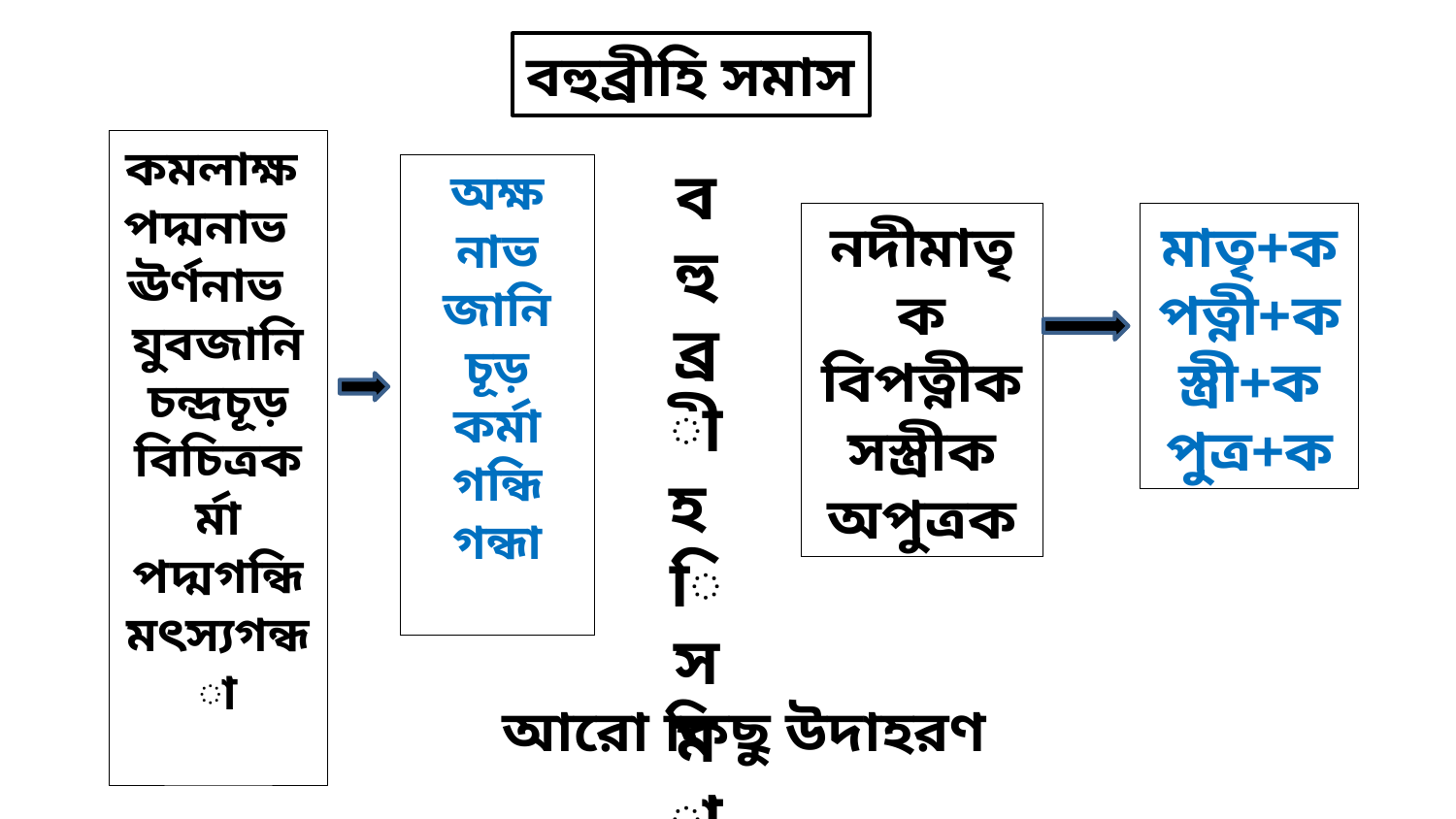

বহুব্রীহি সমাস

কমলাক্ষ
পদ্মনাভ
ঊর্ণনাভ
যুবজানি
চন্দ্রচূড়
বিচিত্রকর্মা
পদ্মগন্ধি
মৎস্যগন্ধা

অক্ষ
নাভ
জানি
চূড়
কর্মা
গন্ধি
গন্ধা

নদীমাতৃক
বিপত্নীক
সস্ত্রীক
অপুত্রক
মাতৃ+ক
পত্নী+ক
স্ত্রী+ক
পুত্র+ক

 বহুব্রীহি সমাস

             আরো কিছু উদাহরণ